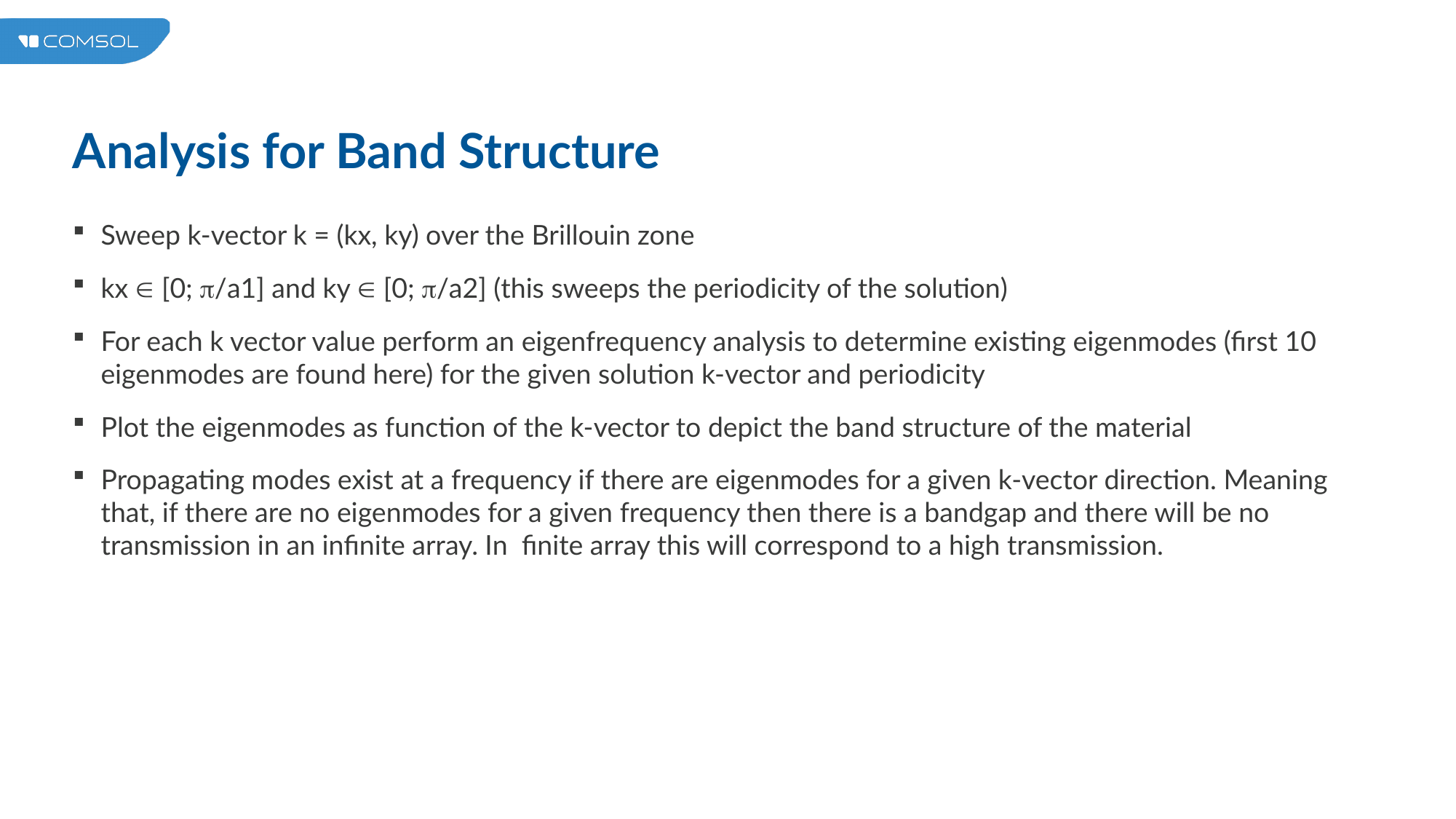

# Analysis for Band Structure
Sweep k-vector k = (kx, ky) over the Brillouin zone
kx ∈ [0; π/a1] and ky ∈ [0; π/a2] (this sweeps the periodicity of the solution)
For each k vector value perform an eigenfrequency analysis to determine existing eigenmodes (first 10 eigenmodes are found here) for the given solution k-vector and periodicity
Plot the eigenmodes as function of the k-vector to depict the band structure of the material
Propagating modes exist at a frequency if there are eigenmodes for a given k-vector direction. Meaning that, if there are no eigenmodes for a given frequency then there is a bandgap and there will be no transmission in an infinite array. In  finite array this will correspond to a high transmission.